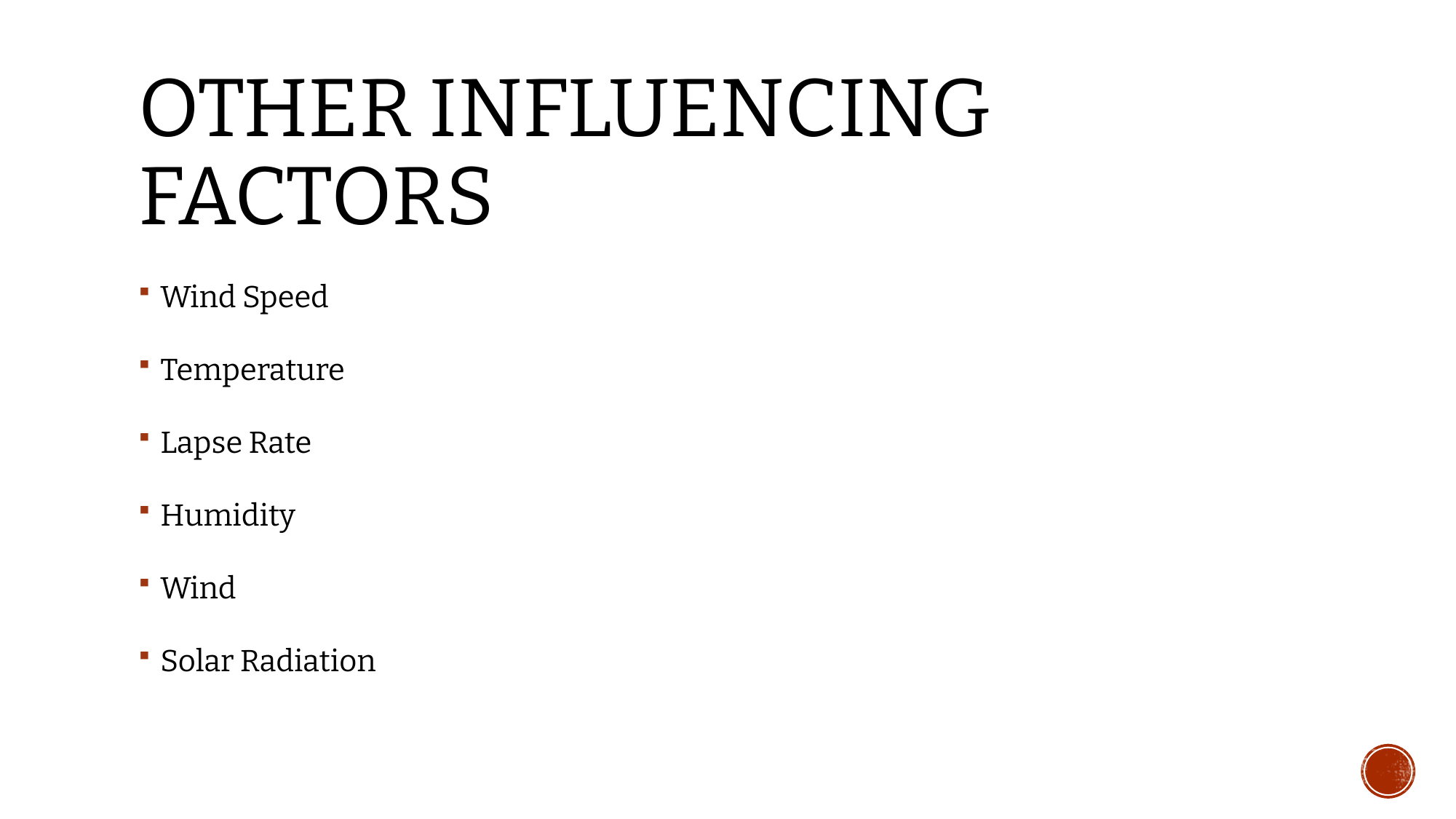

# Other influencing factors
Wind Speed
Temperature
Lapse Rate
Humidity
Wind
Solar Radiation